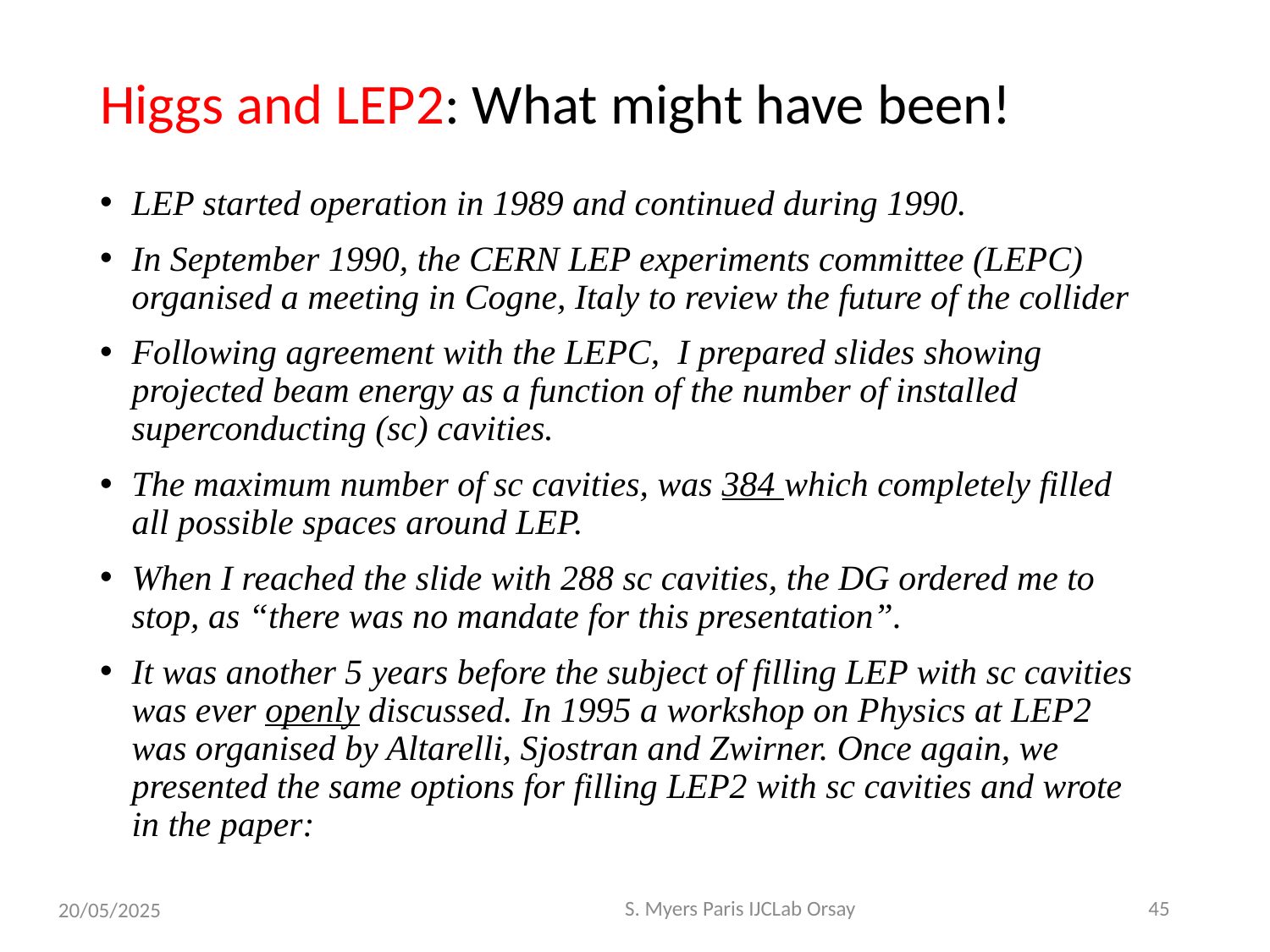

# Higgs and LEP2: What might have been!
LEP started operation in 1989 and continued during 1990.
In September 1990, the CERN LEP experiments committee (LEPC) organised a meeting in Cogne, Italy to review the future of the collider
Following agreement with the LEPC,  I prepared slides showing projected beam energy as a function of the number of installed superconducting (sc) cavities.
The maximum number of sc cavities, was 384 which completely filled all possible spaces around LEP.
When I reached the slide with 288 sc cavities, the DG ordered me to stop, as “there was no mandate for this presentation”.
It was another 5 years before the subject of filling LEP with sc cavities was ever openly discussed. In 1995 a workshop on Physics at LEP2 was organised by Altarelli, Sjostran and Zwirner. Once again, we presented the same options for filling LEP2 with sc cavities and wrote in the paper:
S. Myers Paris IJCLab Orsay
45
20/05/2025